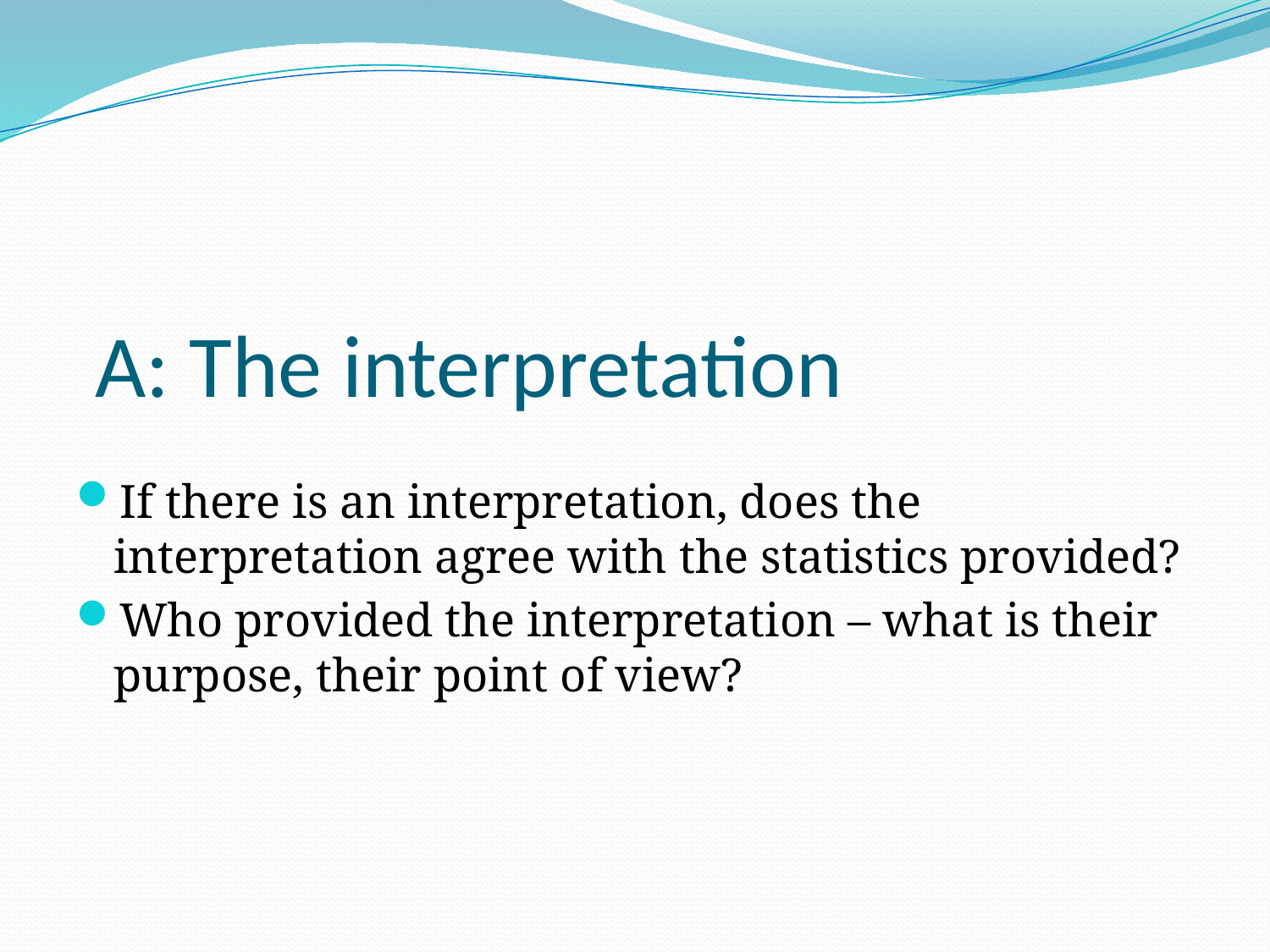

# A: The interpretation
If there is an interpretation, does the interpretation agree with the statistics provided?
Who provided the interpretation – what is their purpose, their point of view?